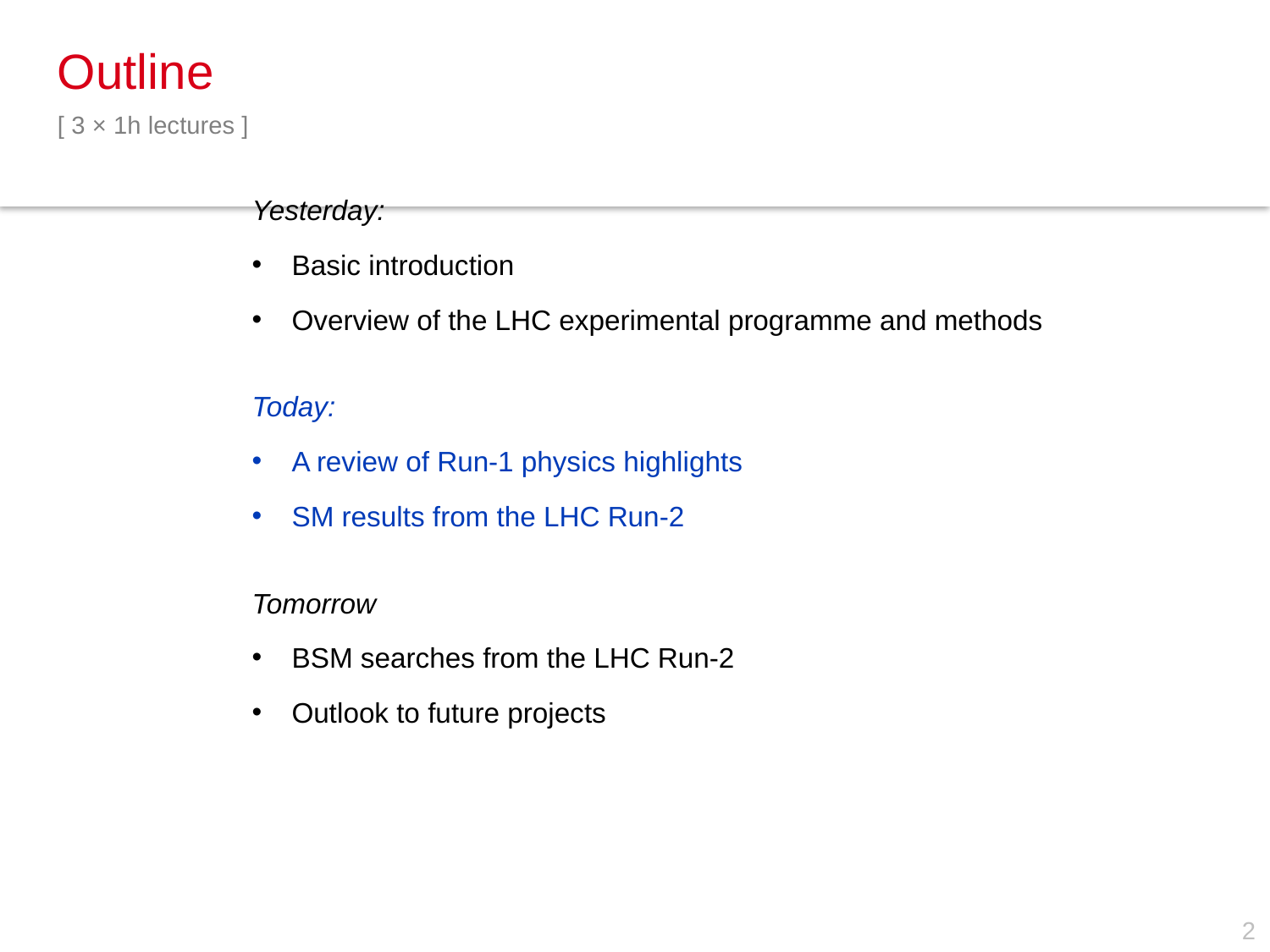

Outline
[ 3 × 1h lectures ]
Yesterday:
Basic introduction
Overview of the LHC experimental programme and methods
Today:
A review of Run-1 physics highlights
SM results from the LHC Run-2
Tomorrow
BSM searches from the LHC Run-2
Outlook to future projects
2